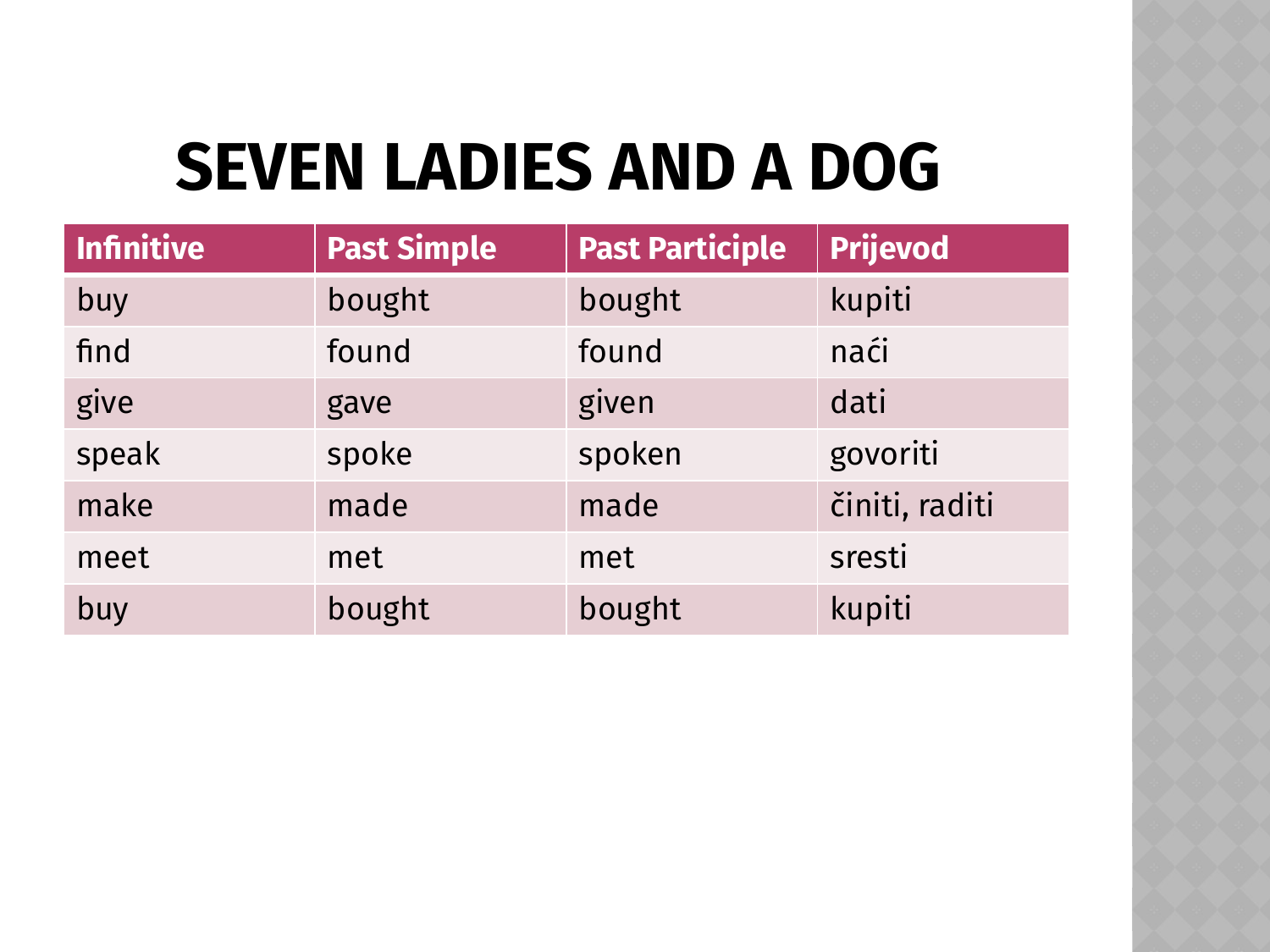

# SEVEN LADIES AND A DOG
| Infinitive | Past Simple | Past Participle | Prijevod |
| --- | --- | --- | --- |
| buy | bought | bought | kupiti |
| find | found | found | naći |
| give | gave | given | dati |
| speak | spoke | spoken | govoriti |
| make | made | made | činiti, raditi |
| meet | met | met | sresti |
| buy | bought | bought | kupiti |